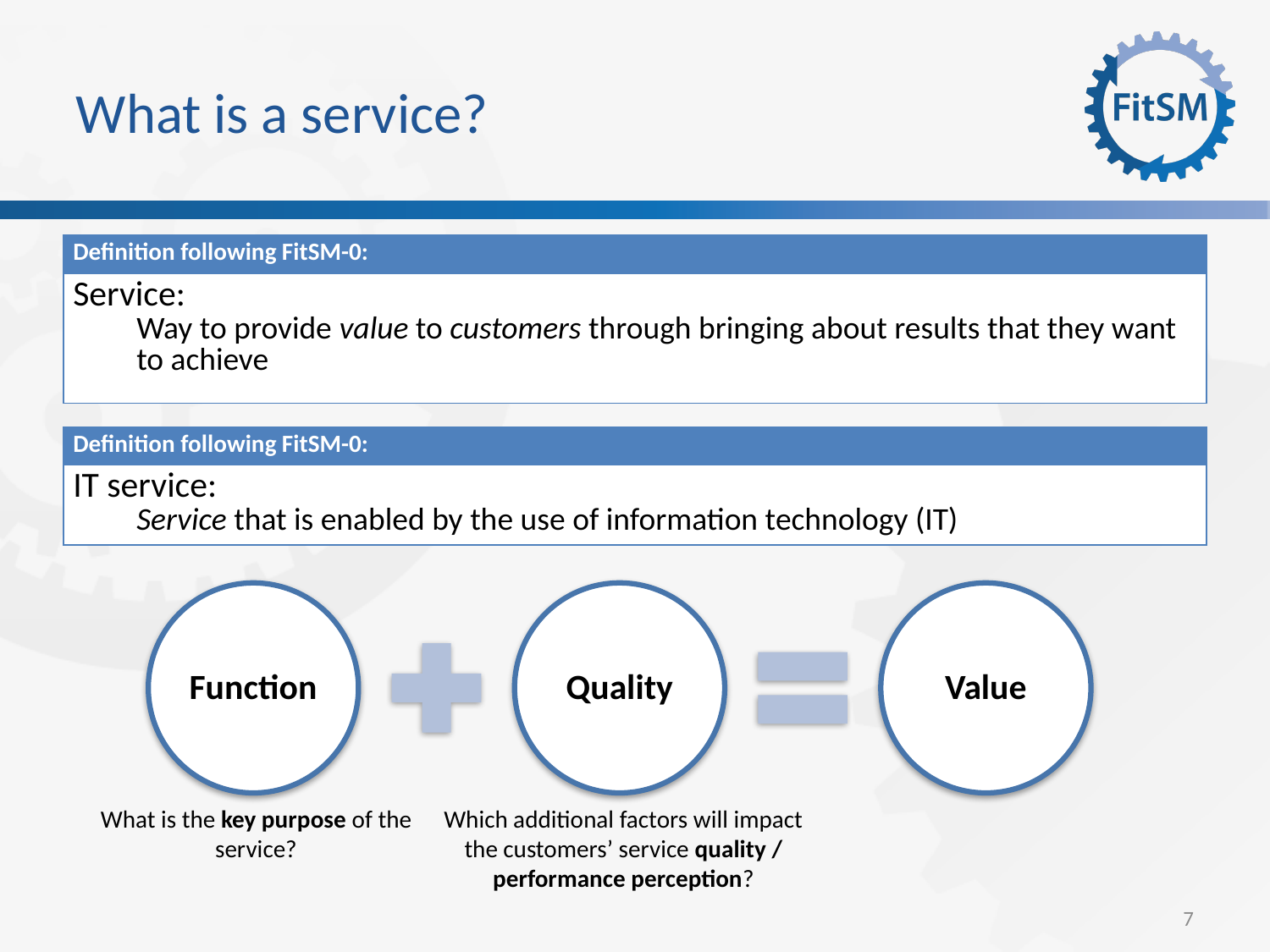

What is a service?
| Definition following FitSM-0: |
| --- |
| Service: Way to provide value to customers through bringing about results that they want to achieve |
| Definition following FitSM-0: |
| --- |
| IT service: Service that is enabled by the use of information technology (IT) |
Function
Quality
Value

What is the key purpose of the service?
Which additional factors will impact the customers’ service quality / performance perception?
7